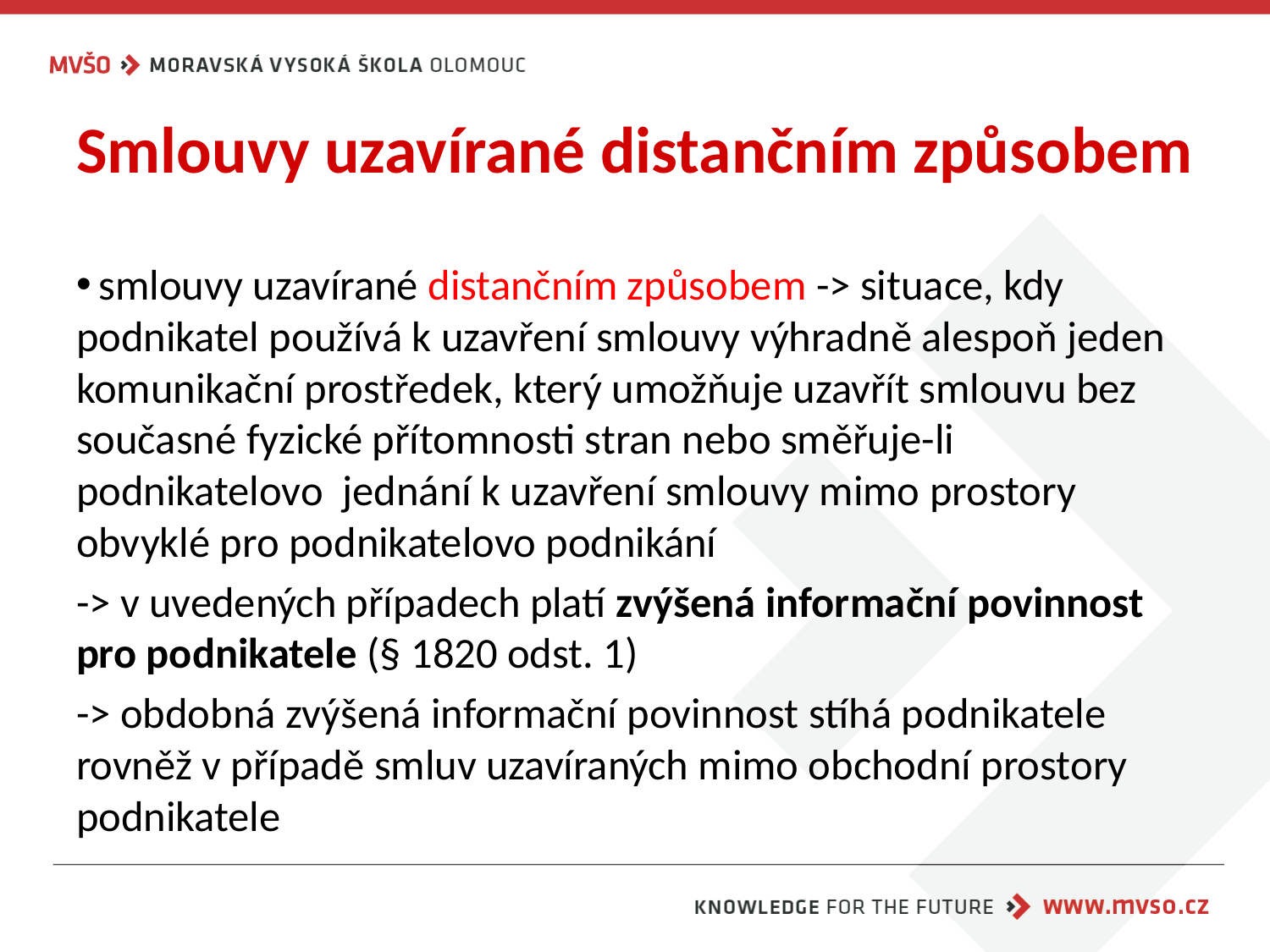

# Smlouvy uzavírané distančním způsobem

 smlouvy uzavírané distančním způsobem -> situace, kdy podnikatel používá k uzavření smlouvy výhradně alespoň jeden komunikační prostředek, který umožňuje uzavřít smlouvu bez současné fyzické přítomnosti stran nebo směřuje-li podnikatelovo  jednání k uzavření smlouvy mimo prostory obvyklé pro podnikatelovo podnikání
-> v uvedených případech platí zvýšená informační povinnost pro podnikatele (§ 1820 odst. 1)
-> obdobná zvýšená informační povinnost stíhá podnikatele rovněž v případě smluv uzavíraných mimo obchodní prostory podnikatele